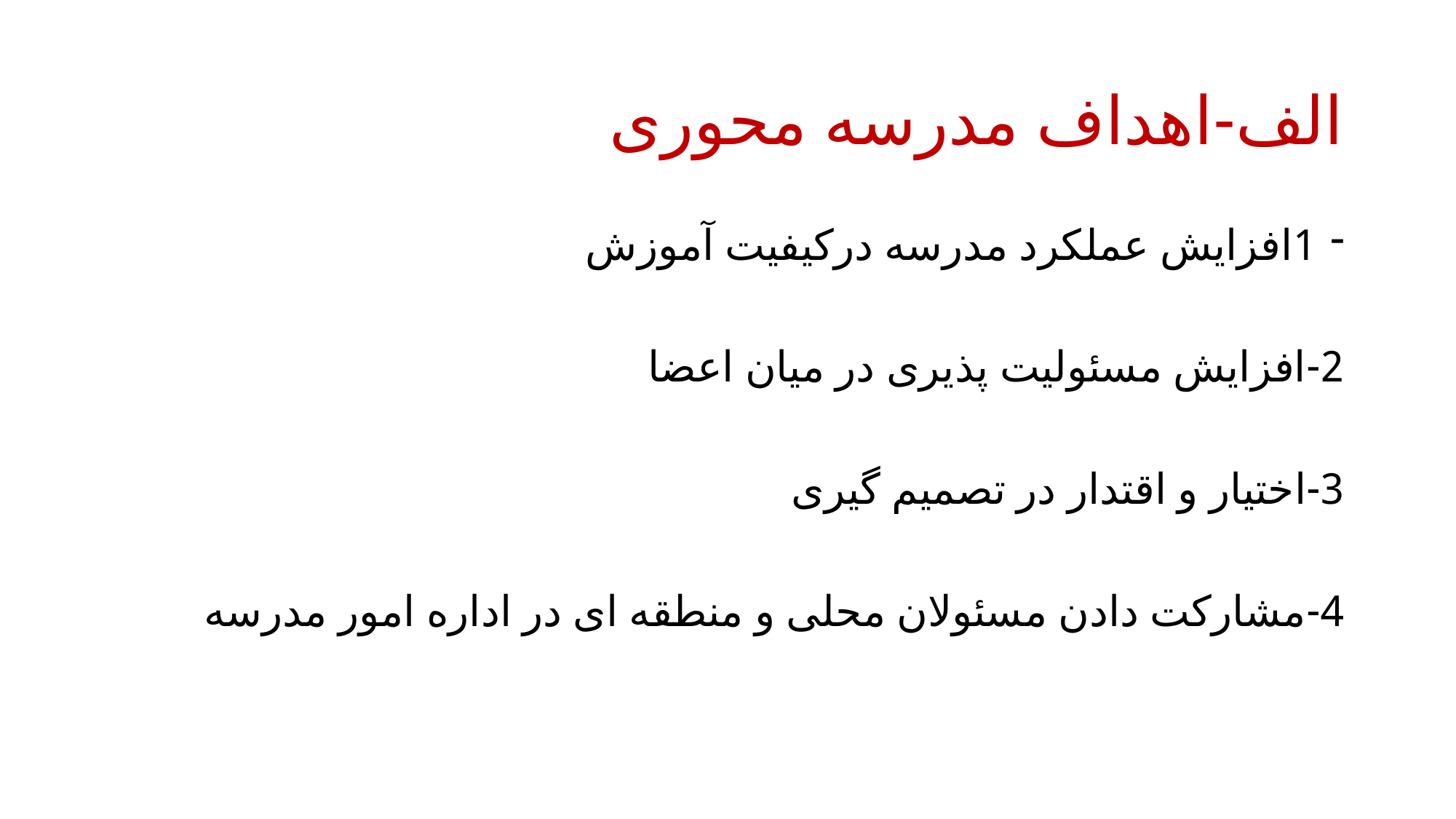

# الف-اهداف مدرسه محوری
1افزایش عملکرد مدرسه درکیفیت آموزش

2-افزایش مسئولیت پذیری در میان اعضا

3-اختیار و اقتدار در تصمیم گیری

4-مشارکت دادن مسئولان محلی و منطقه ای در اداره امور مدرسه